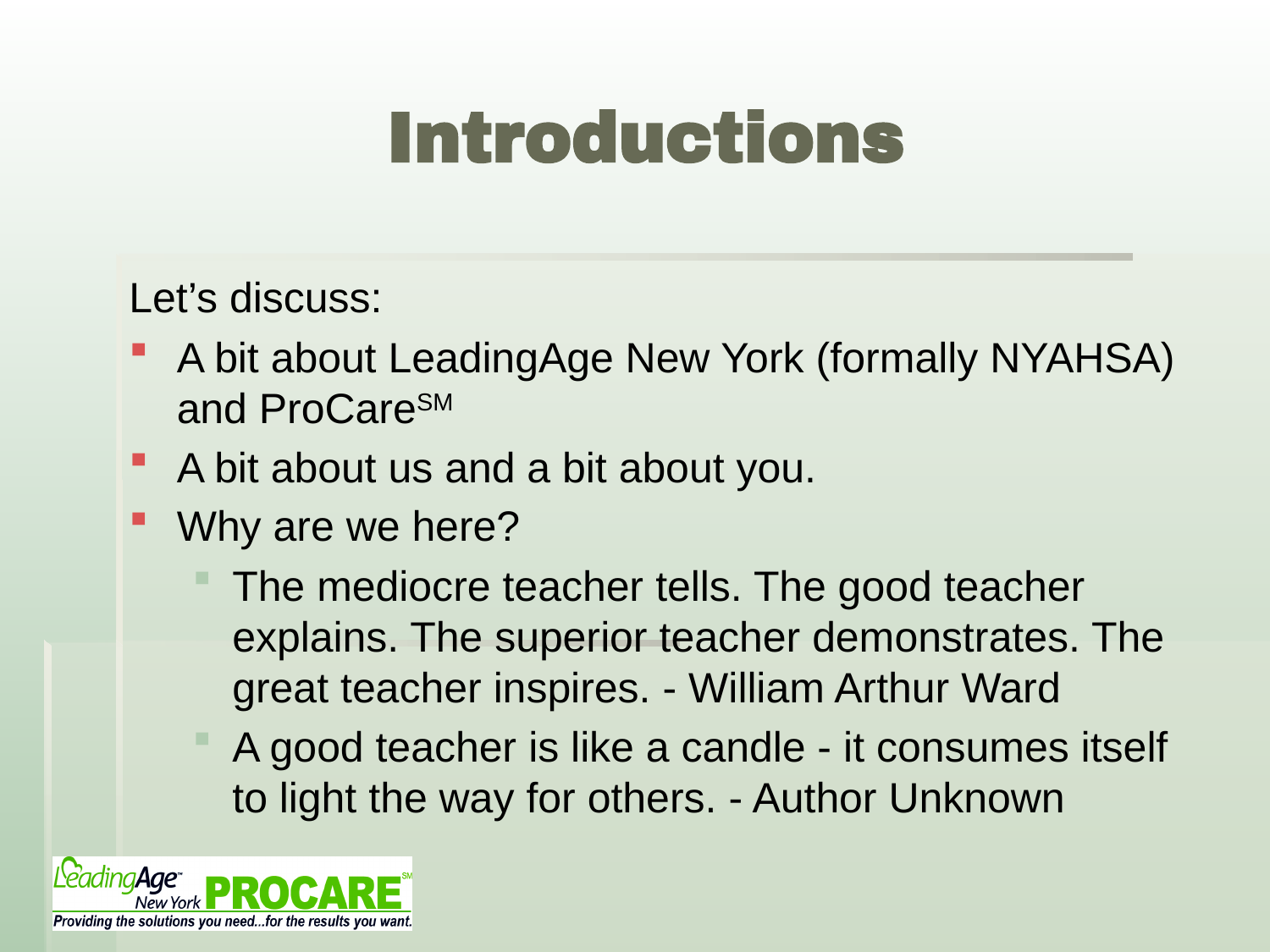

# Introductions
Let’s discuss:
A bit about LeadingAge New York (formally NYAHSA) and ProCareSM
A bit about us and a bit about you.
Why are we here?
The mediocre teacher tells. The good teacher explains. The superior teacher demonstrates. The great teacher inspires. - William Arthur Ward
A good teacher is like a candle - it consumes itself to light the way for others. - Author Unknown